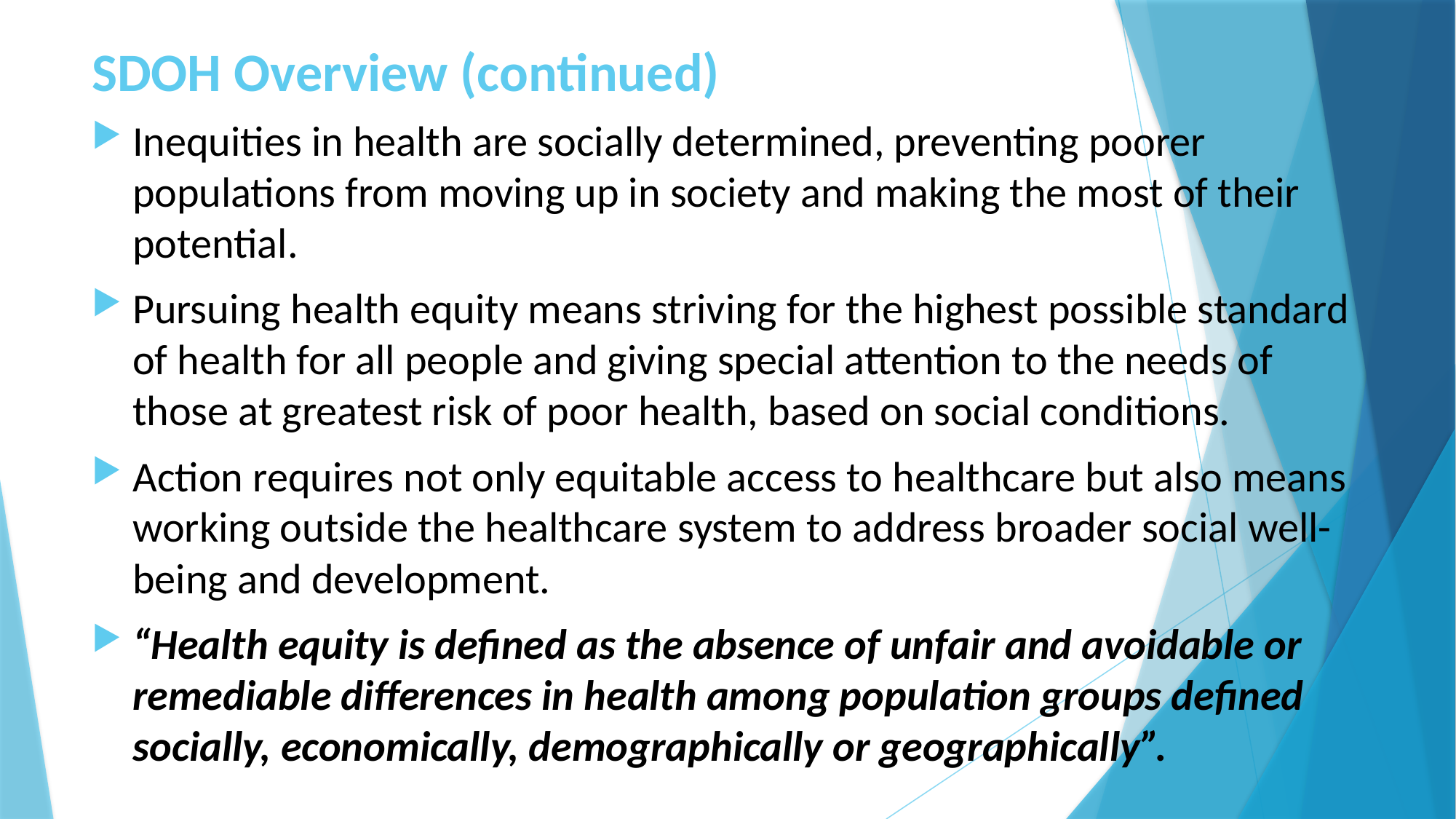

# SDOH Overview (continued)
Inequities in health are socially determined, preventing poorer populations from moving up in society and making the most of their potential.
Pursuing health equity means striving for the highest possible standard of health for all people and giving special attention to the needs of those at greatest risk of poor health, based on social conditions.
Action requires not only equitable access to healthcare but also means working outside the healthcare system to address broader social well-being and development.
“Health equity is defined as the absence of unfair and avoidable or remediable differences in health among population groups defined socially, economically, demographically or geographically”.